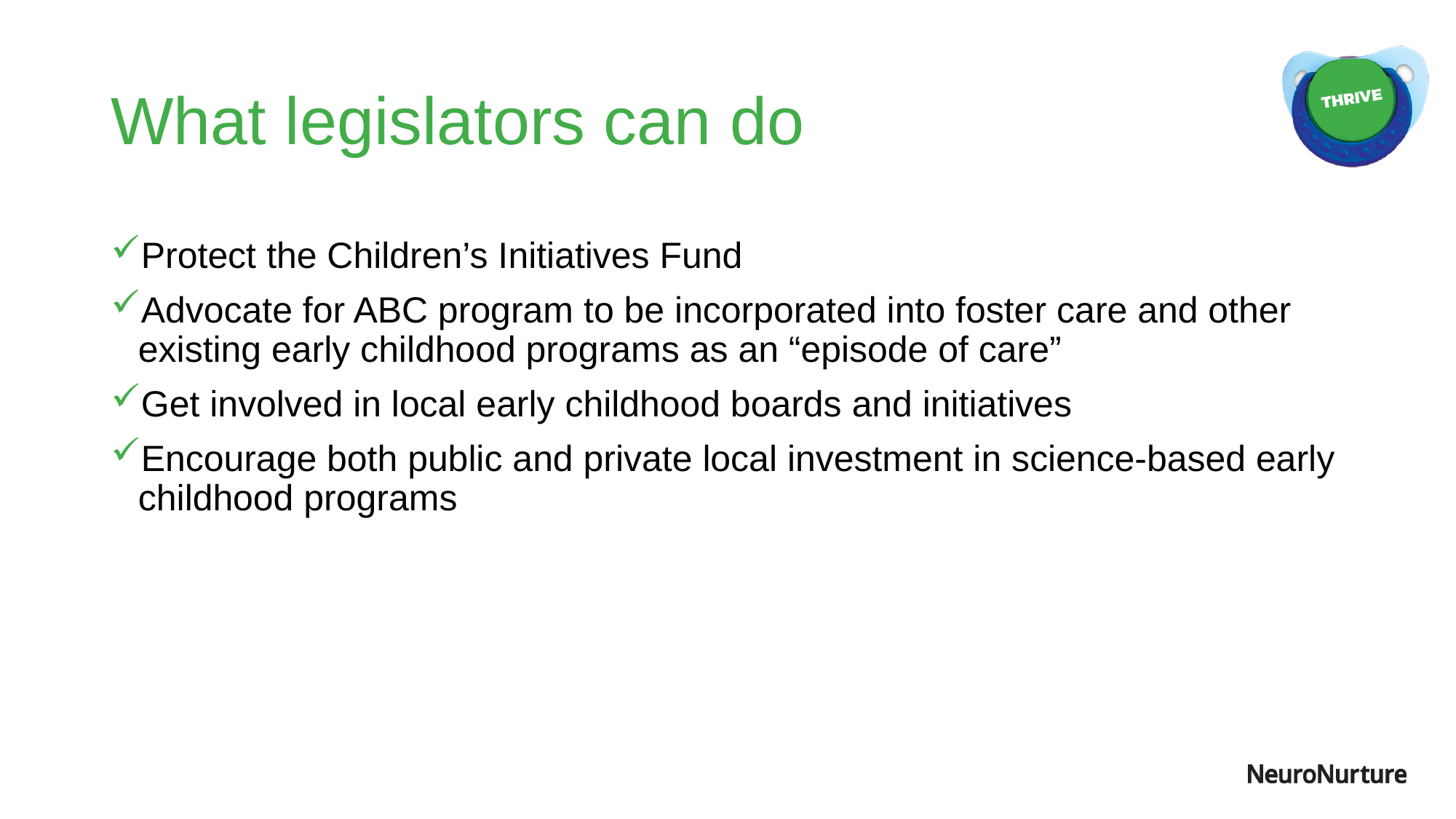

# What legislators can do
Protect the Children’s Initiatives Fund
Advocate for ABC program to be incorporated into foster care and other existing early childhood programs as an “episode of care”
Get involved in local early childhood boards and initiatives
Encourage both public and private local investment in science-based early childhood programs